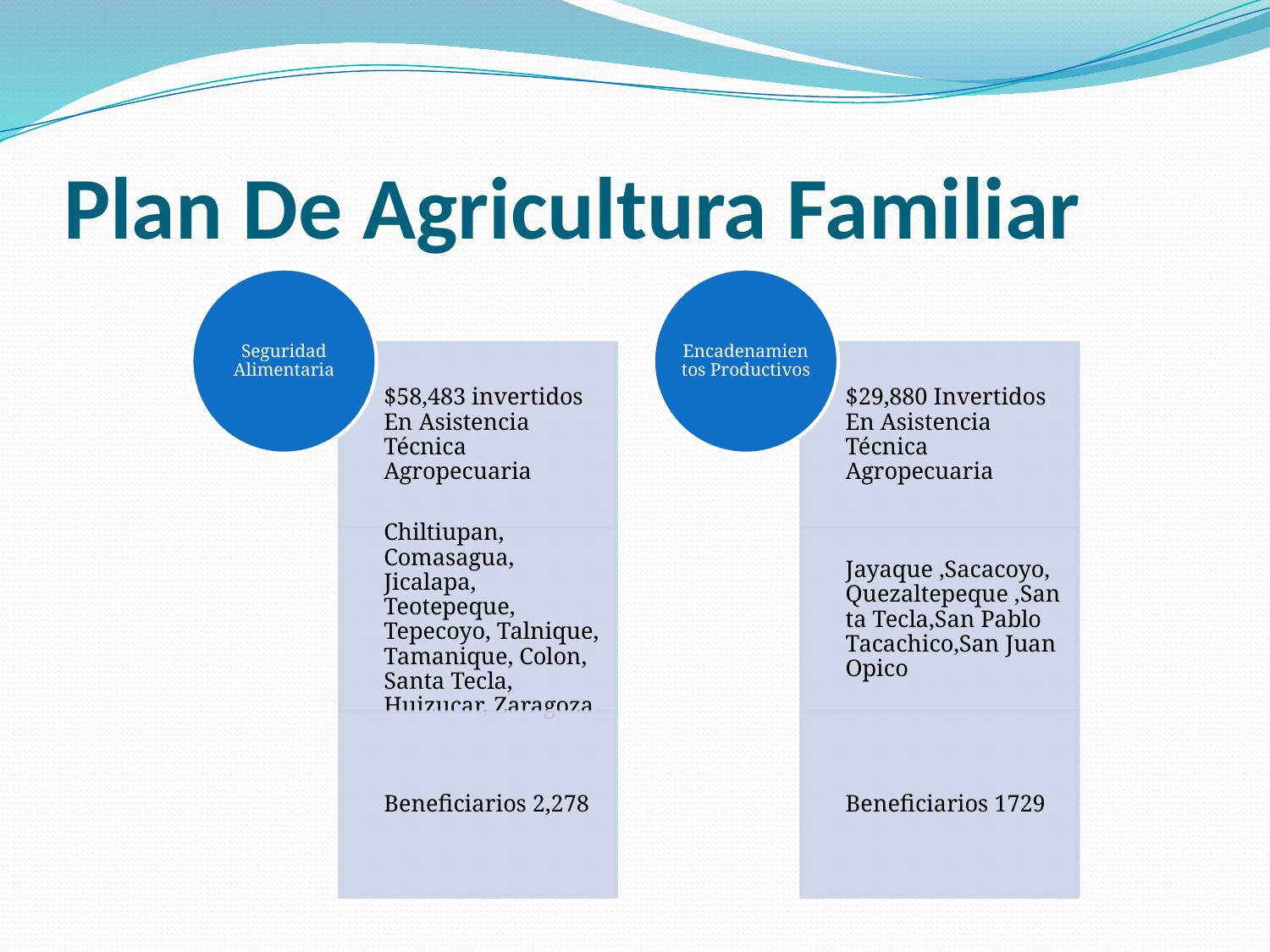

# Plan De Agricultura Familiar
$58,483 invertidos En Asistencia Técnica Agropecuaria
Chiltiupan, Comasagua, Jicalapa, Teotepeque, Tepecoyo, Talnique, Tamanique, Colon, Santa Tecla, Huizucar, Zaragoza
Beneficiarios 2,278
Seguridad Alimentaria
$29,880 Invertidos En Asistencia Técnica Agropecuaria
Jayaque ,Sacacoyo, Quezaltepeque ,Santa Tecla,San Pablo Tacachico,San Juan Opico
Beneficiarios 1729
Encadenamientos Productivos